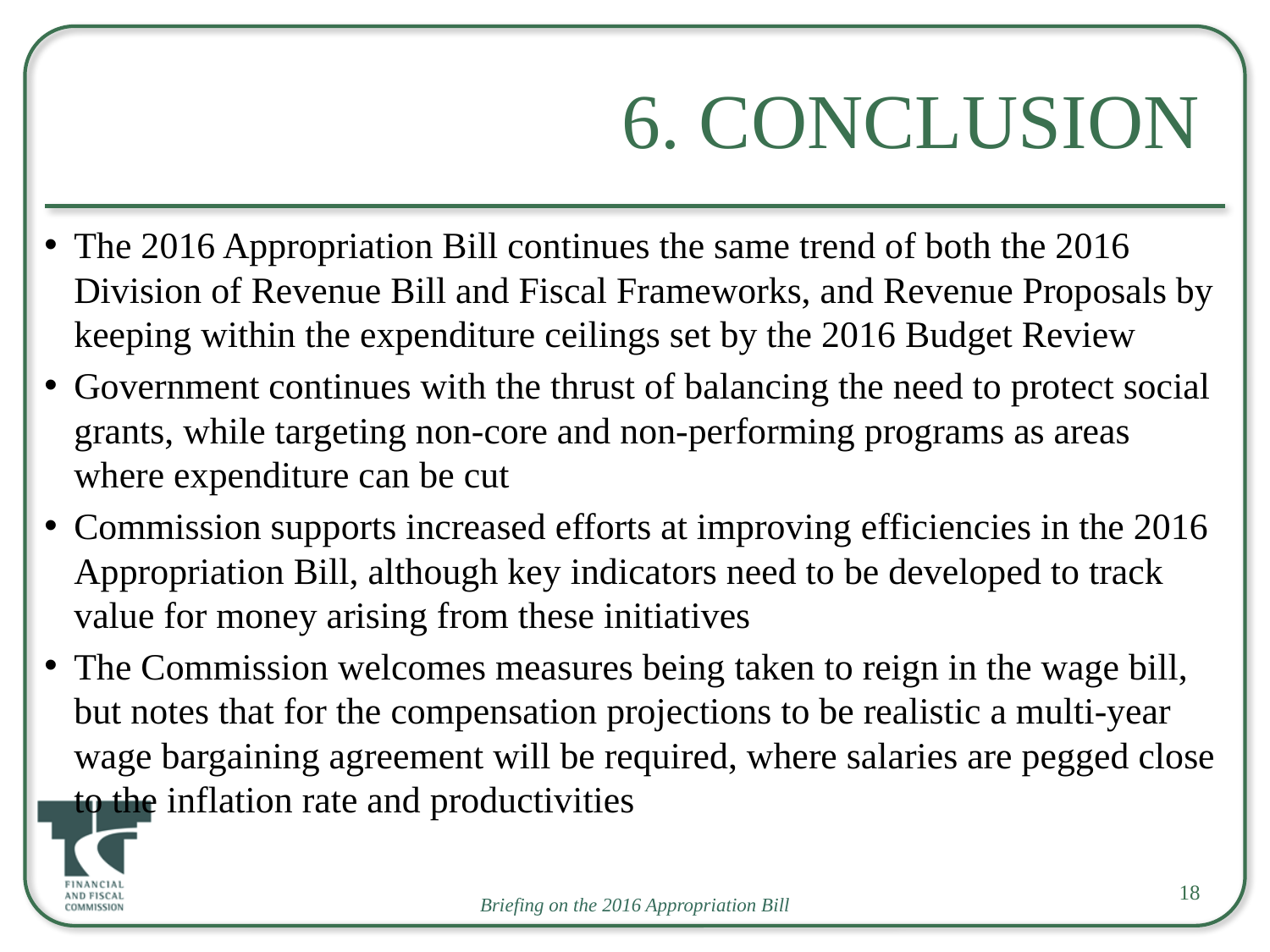

# 6. Conclusion
The 2016 Appropriation Bill continues the same trend of both the 2016 Division of Revenue Bill and Fiscal Frameworks, and Revenue Proposals by keeping within the expenditure ceilings set by the 2016 Budget Review
Government continues with the thrust of balancing the need to protect social grants, while targeting non-core and non-performing programs as areas where expenditure can be cut
Commission supports increased efforts at improving efficiencies in the 2016 Appropriation Bill, although key indicators need to be developed to track value for money arising from these initiatives
The Commission welcomes measures being taken to reign in the wage bill, but notes that for the compensation projections to be realistic a multi-year wage bargaining agreement will be required, where salaries are pegged close to the inflation rate and productivities

18
Briefing on the 2016 Appropriation Bill